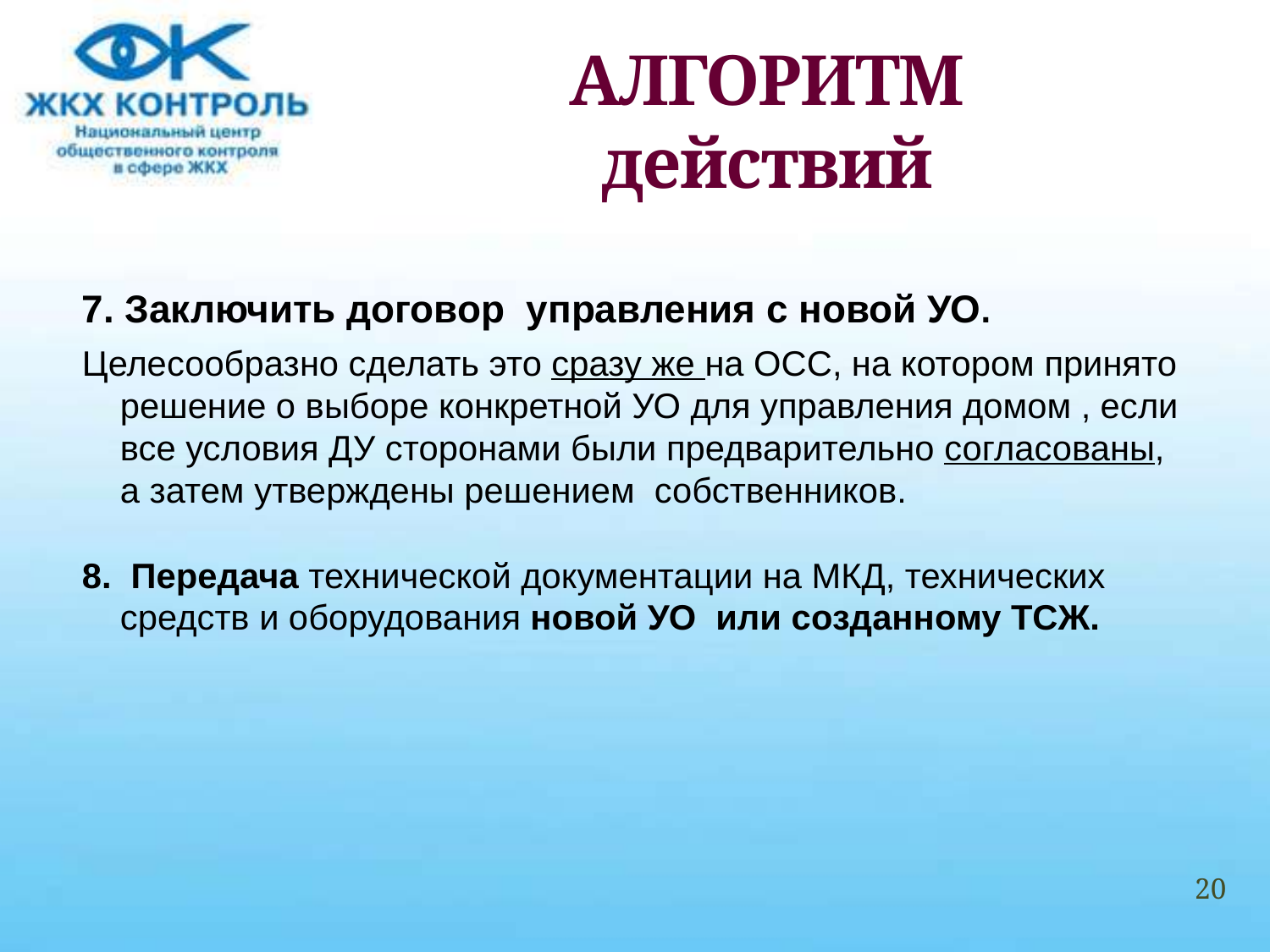

# АЛГОРИТМ действий
7. Заключить договор  управления с новой УО.
Целесообразно сделать это сразу же на ОСС, на котором принято решение о выборе конкретной УО для управления домом , если все условия ДУ сторонами были предварительно согласованы,  а затем утверждены решением  собственников.
8.  Передача технической документации на МКД, технических средств и оборудования новой УО  или созданному ТСЖ.

20